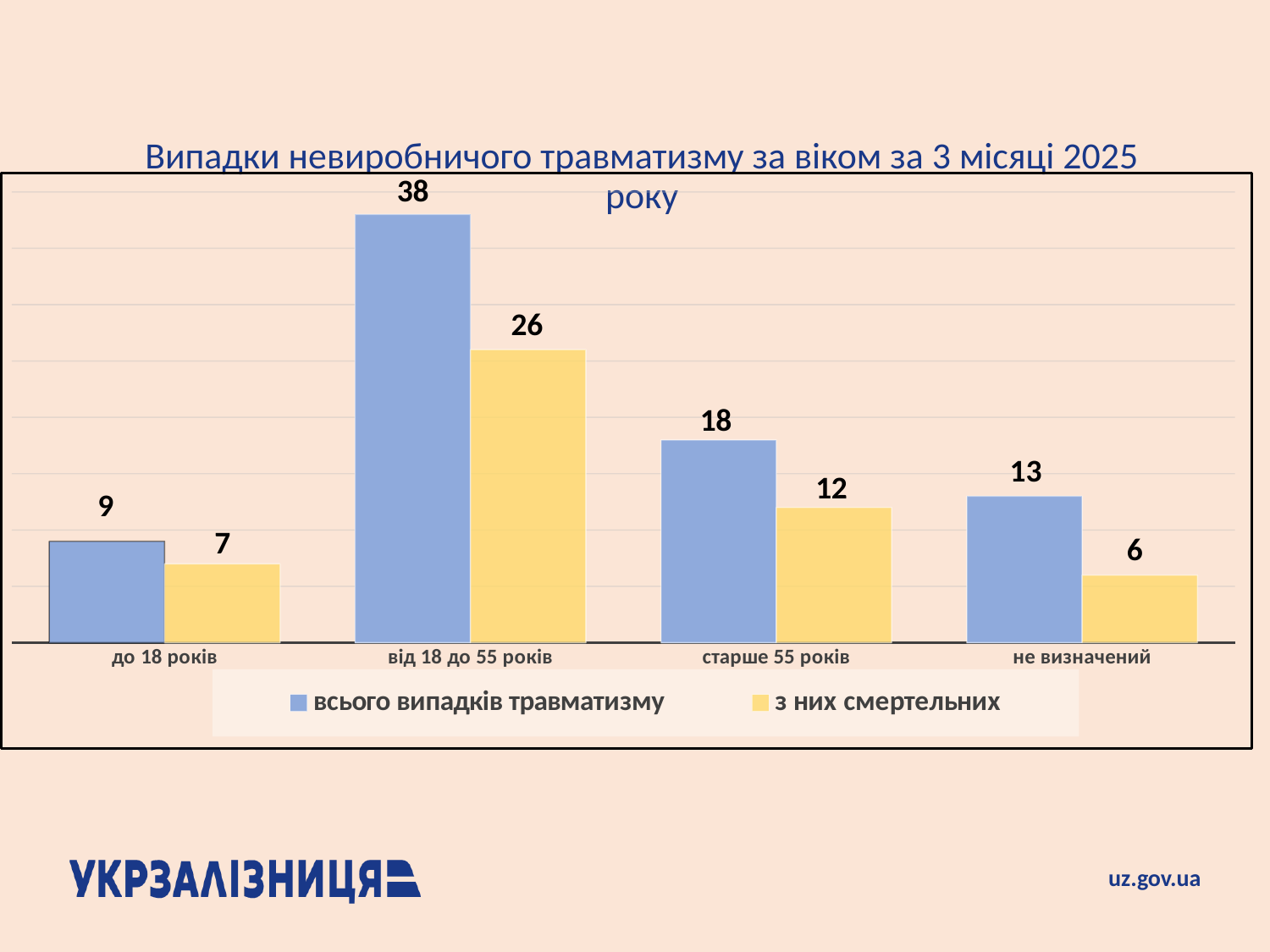

Випадки невиробничого травматизму за віком за 3 місяці 2025 року

### Chart

| Category | всього випадків травматизму | з них смертельних |
|---|---|---|
| до 18 років | 9.0 | 7.0 |
| від 18 до 55 років | 38.0 | 26.0 |
| старше 55 років | 18.0 | 12.0 |
| не визначений | 13.0 | 6.0 |